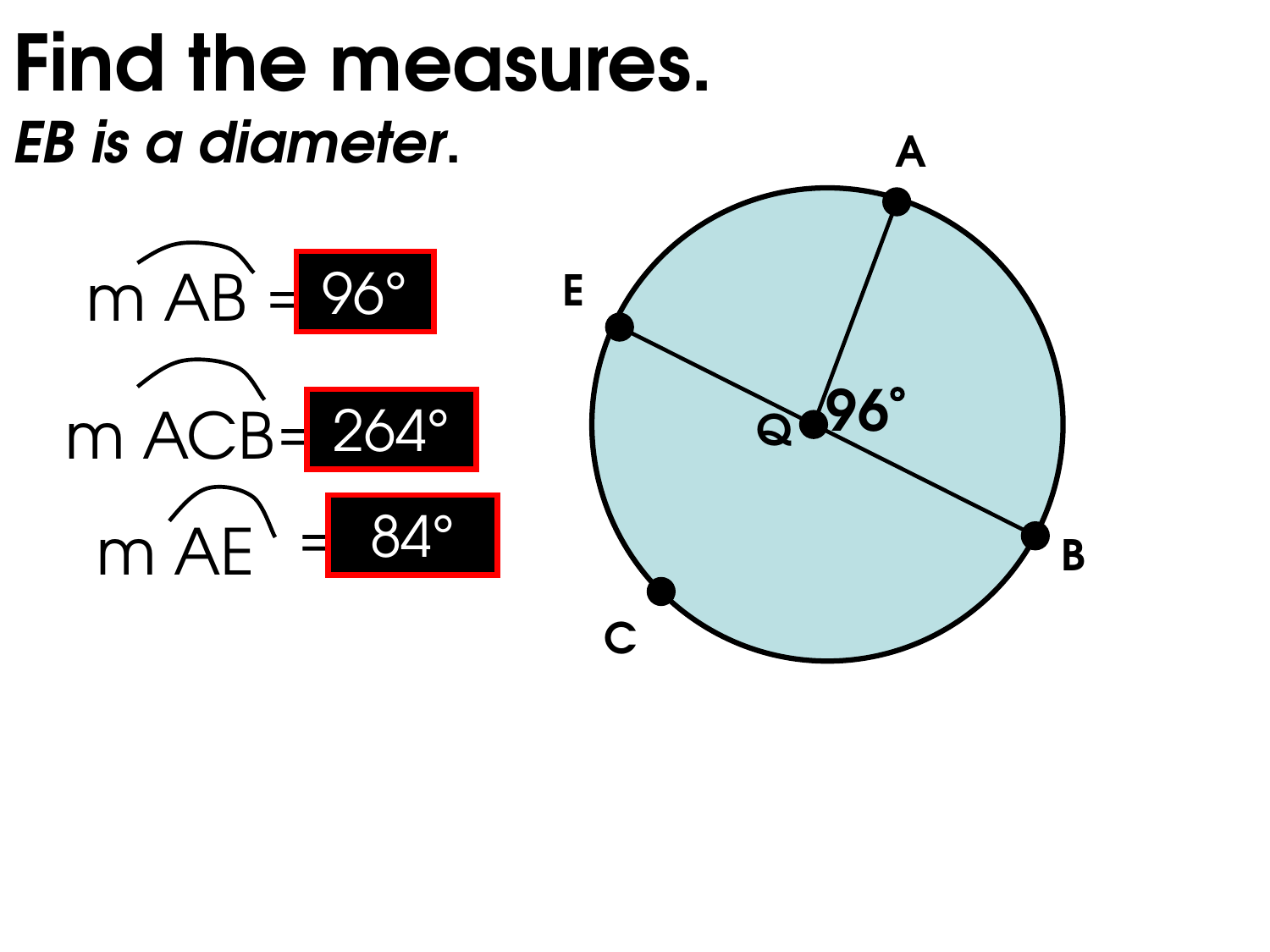

# Find the measures. EB is a diameter.
A

E

96°
Q

B

C

m AB
=
96°

m ACB
=
264°

m AE
=
84°